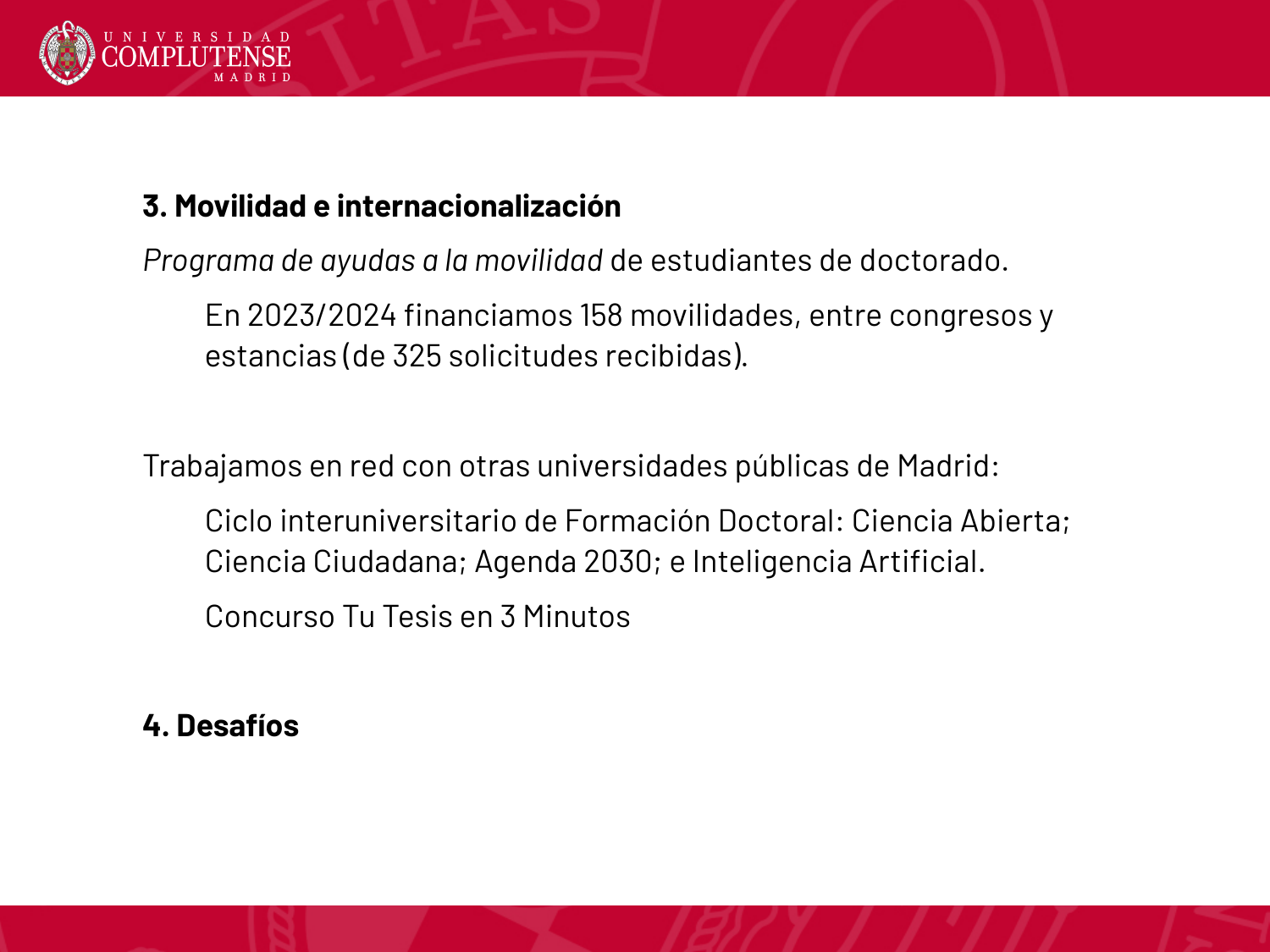

3. Movilidad e internacionalización
Programa de ayudas a la movilidad de estudiantes de doctorado.
En 2023/2024 financiamos 158 movilidades, entre congresos y estancias (de 325 solicitudes recibidas).

Trabajamos en red con otras universidades públicas de Madrid:
Ciclo interuniversitario de Formación Doctoral: Ciencia Abierta; Ciencia Ciudadana; Agenda 2030; e Inteligencia Artificial.
Concurso Tu Tesis en 3 Minutos

4. Desafíos